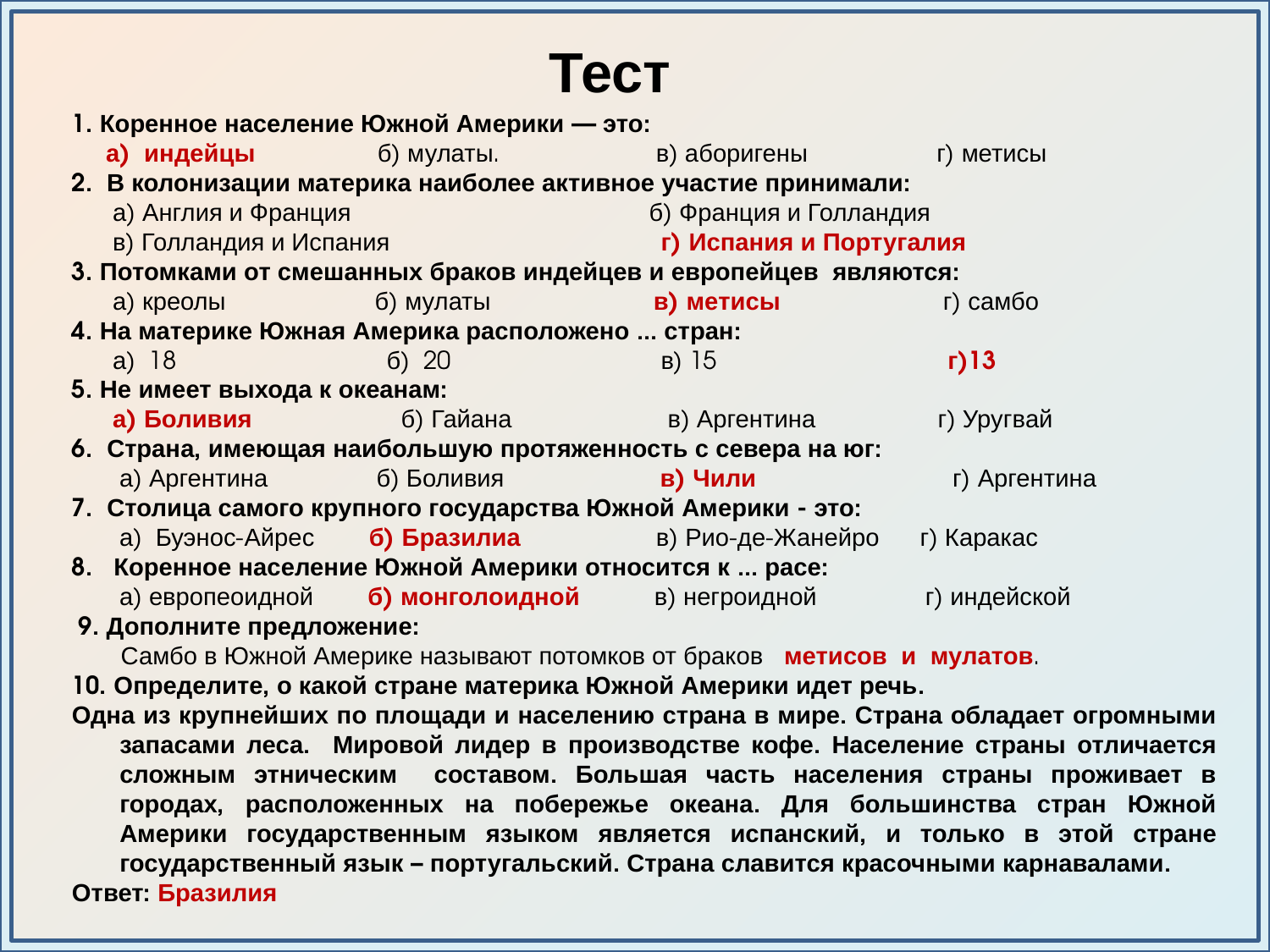

Тест

1. Коренное население Южной Америки — это:
     а)  индейцы                  б) мулаты.                       в) аборигены                   г) метисы
2.  В колонизации материка наиболее активное участие принимали:
      а) Англия и Франция                                            б) Франция и Голландия
      в) Голландия и Испания                                        г) Испания и Португалия
3. Потомками от смешанных браков индейцев и европейцев  являются:
      а) креолы                      б) мулаты                        в) метисы                        г) самбо
4. На материке Южная Америка расположено ... стран:
      а)  18                               б)  20                               в) 15                                  г)13
5. Не имеет выхода к океанам:
      а) Боливия                      б) Гайана                       в) Аргентина                  г) Уругвай
6.  Страна, имеющая наибольшую протяженность с севера на юг:
       а) Аргентина                б) Боливия                       в) Чили                             г) Аргентина
7.  Столица самого крупного государства Южной Америки - это:
       а)  Буэнос-Айрес        б) Бразилиа                    в) Рио-де-Жанейро      г) Каракас
8.   Коренное население Южной Америки относится к ... расе:
       а) европеоидной        б) монголоидной           в) негроидной                г) индейской
 9. Дополните предложение:
       Самбо в Южной Америке называют потомков от браков   метисов  и  мулатов.
10. Определите, о какой стране материка Южной Америки идет речь.
Одна из крупнейших по площади и населению страна в мире. Страна обладает огромными запасами леса.  Мировой лидер в производстве кофе. Население страны отличается сложным этническим  составом. Большая часть населения страны проживает в городах, расположенных на побережье океана. Для большинства стран Южной Америки государственным языком является испанский, и только в этой стране государственный язык – португальский. Страна славится красочными карнавалами.
Ответ: Бразилия